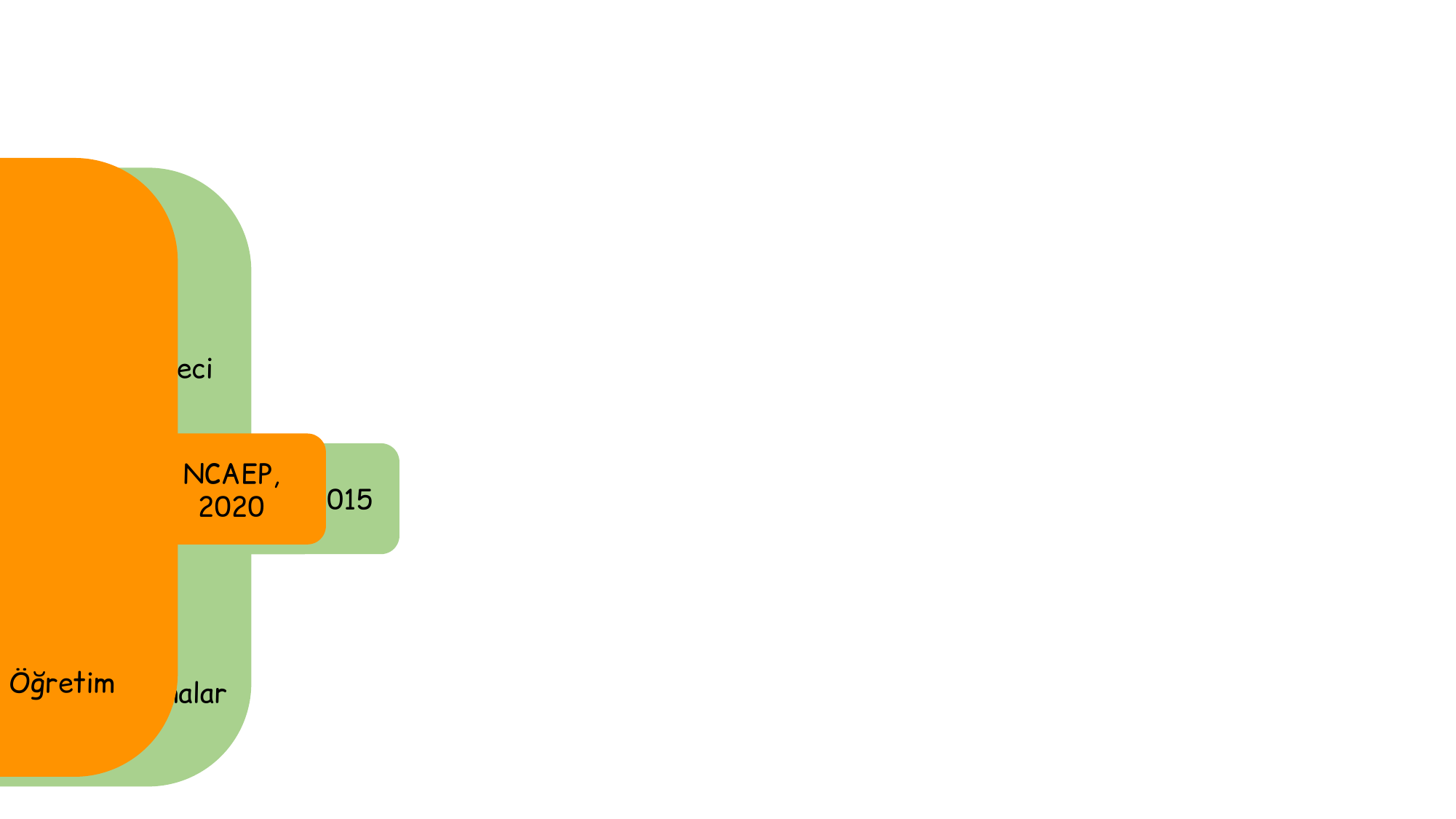

NCAEP, 2020

Söndürme
Pekiştirme

Beceri Analizi

Video Modelle Öğretim
Akran Aracılı Uygulamalar

NAC, 2015

Ebeveyn Aracılı Uygulamalar
Doğal Öğretim Süreci

Model Olma

Öykü-Temelli Uygulamalar
Etkinlik Çizelgeleri